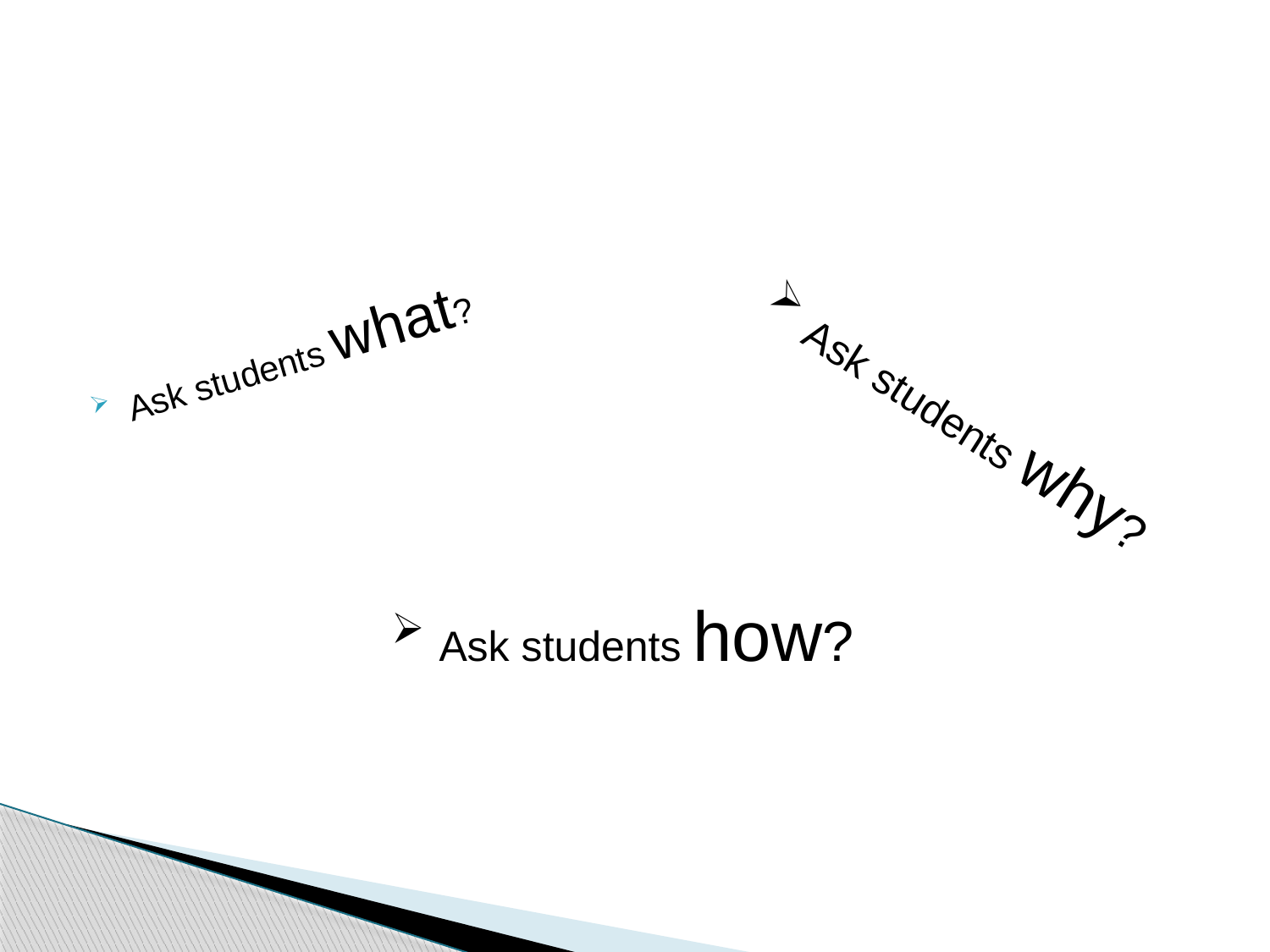

Ask students what?
Ask students why?

Ask students how?